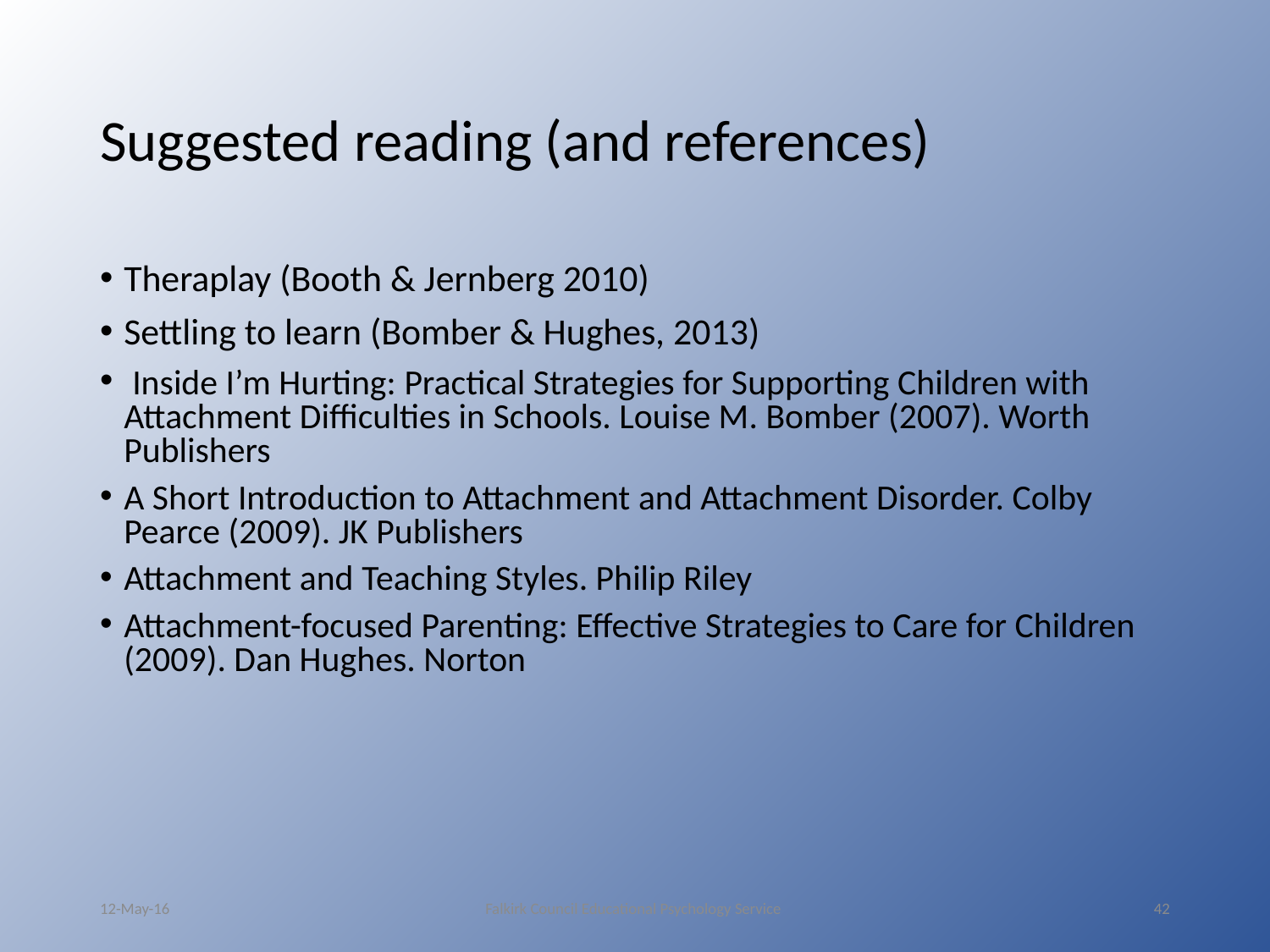

# Suggested reading (and references)
Theraplay (Booth & Jernberg 2010)
Settling to learn (Bomber & Hughes, 2013)
 Inside I’m Hurting: Practical Strategies for Supporting Children with Attachment Difficulties in Schools. Louise M. Bomber (2007). Worth Publishers
A Short Introduction to Attachment and Attachment Disorder. Colby Pearce (2009). JK Publishers
Attachment and Teaching Styles. Philip Riley
Attachment-focused Parenting: Effective Strategies to Care for Children (2009). Dan Hughes. Norton

12-May-16
Falkirk Council Educational Psychology Service
42